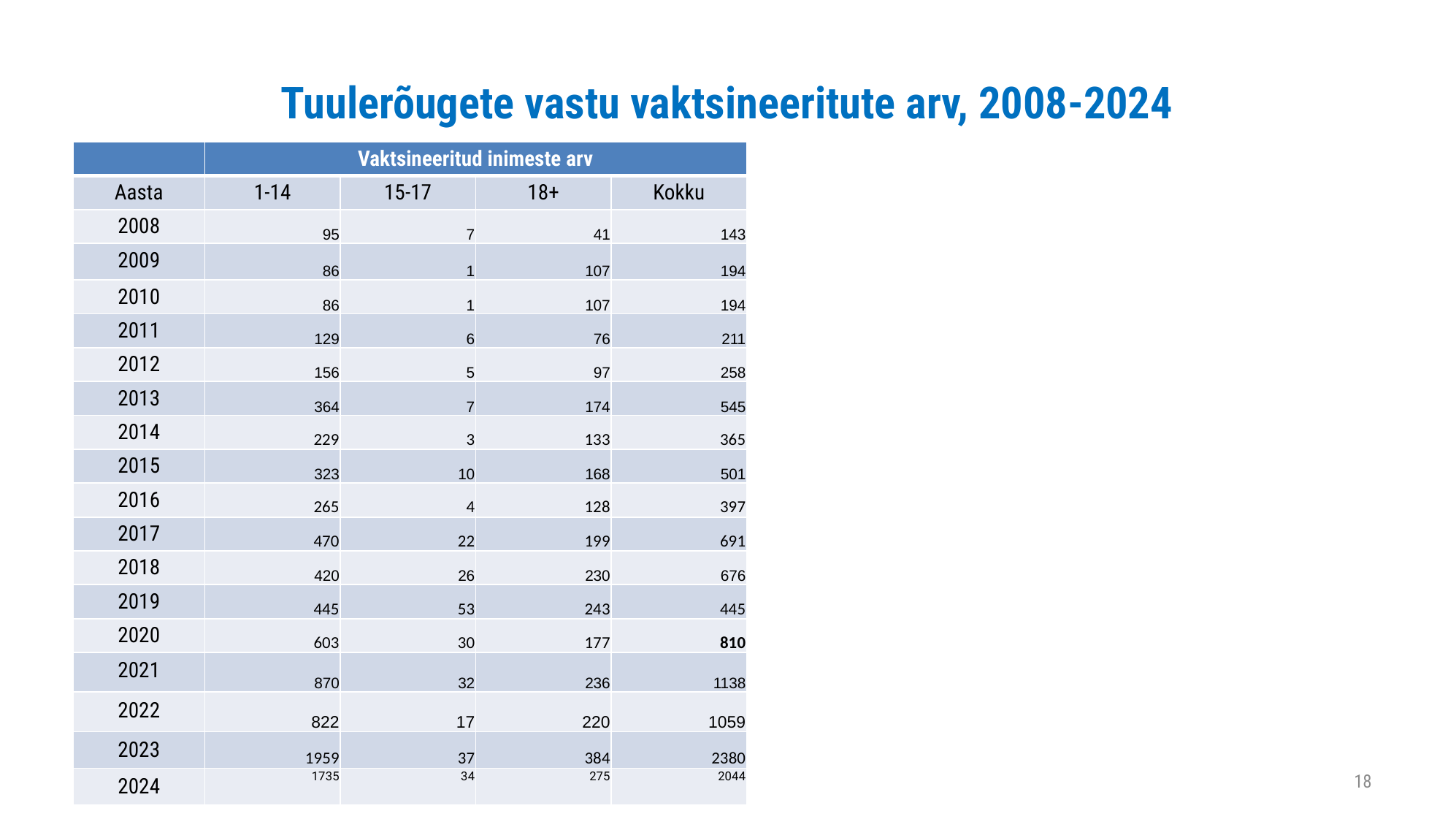

# Tuulerõugete vastu vaktsineeritute arv, 2008-2024
|  | Vaktsineeritud inimeste arv |  |  |  |
| --- | --- | --- | --- | --- |
| Aasta | 1-14 | 15-17 | 18+ | Kokku |
| 2008 | 95 | 7 | 41 | 143 |
| 2009 | 86 | 1 | 107 | 194 |
| 2010 | 86 | 1 | 107 | 194 |
| 2011 | 129 | 6 | 76 | 211 |
| 2012 | 156 | 5 | 97 | 258 |
| 2013 | 364 | 7 | 174 | 545 |
| 2014 | 229 | 3 | 133 | 365 |
| 2015 | 323 | 10 | 168 | 501 |
| 2016 | 265 | 4 | 128 | 397 |
| 2017 | 470 | 22 | 199 | 691 |
| 2018 | 420 | 26 | 230 | 676 |
| 2019 | 445 | 53 | 243 | 445 |
| 2020 | 603 | 30 | 177 | 810 |
| 2021 | 870 | 32 | 236 | 1138 |
| 2022 | 822 | 17 | 220 | 1059 |
| 2023 | 1959 | 37 | 384 | 2380 |
| 2024 | 1735 | 34 | 275 | 2044 |
25.09.2025
18